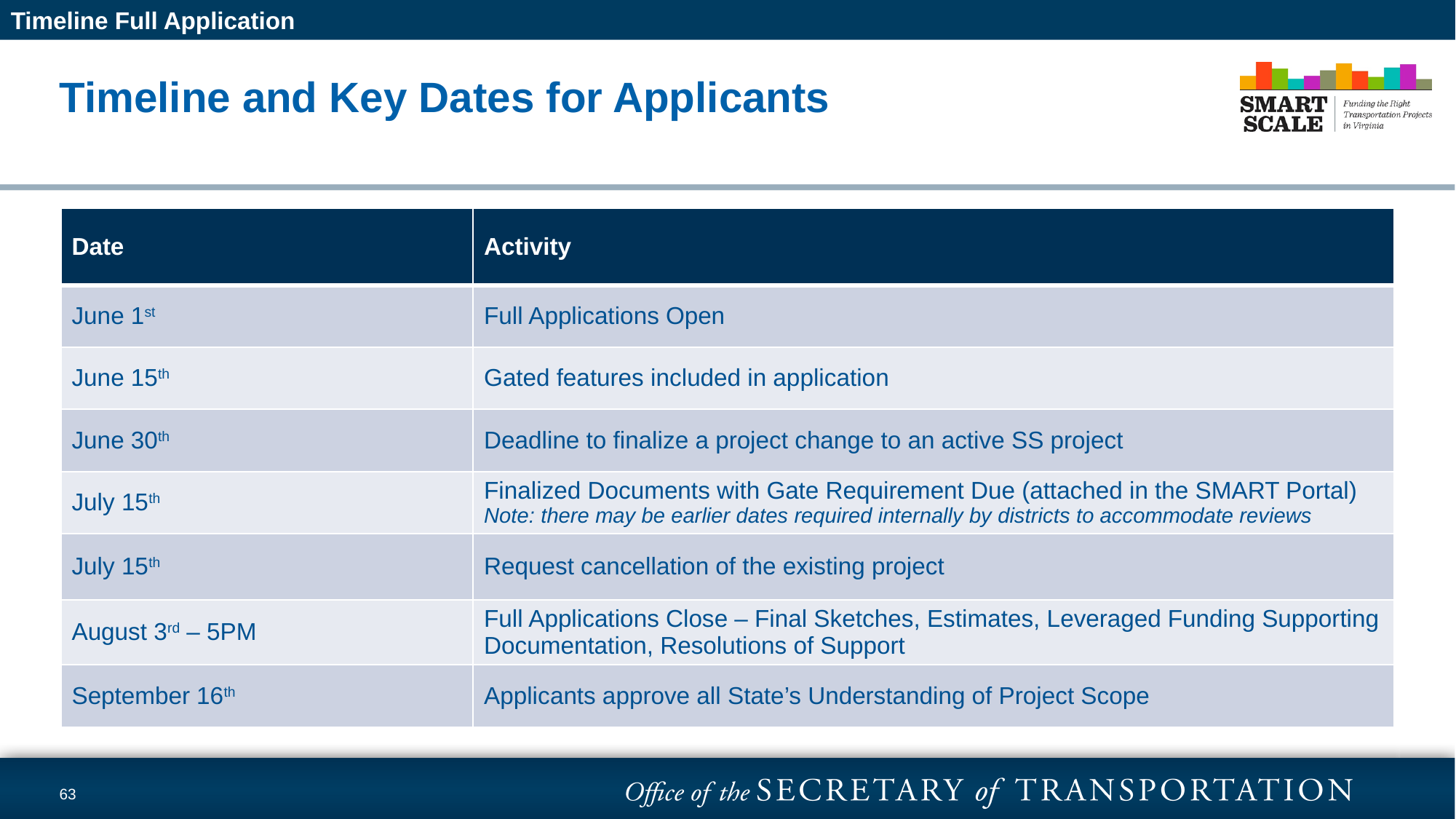

Timeline Full Application
# Timeline and Key Dates for Applicants
| Date | Activity |
| --- | --- |
| June 1st | Full Applications Open |
| June 15th | Gated features included in application |
| June 30th | Deadline to finalize a project change to an active SS project |
| July 15th | Finalized Documents with Gate Requirement Due (attached in the SMART Portal) Note: there may be earlier dates required internally by districts to accommodate reviews |
| July 15th | Request cancellation of the existing project |
| August 3rd – 5PM | Full Applications Close – Final Sketches, Estimates, Leveraged Funding Supporting Documentation, Resolutions of Support |
| September 16th | Applicants approve all State’s Understanding of Project Scope |
63